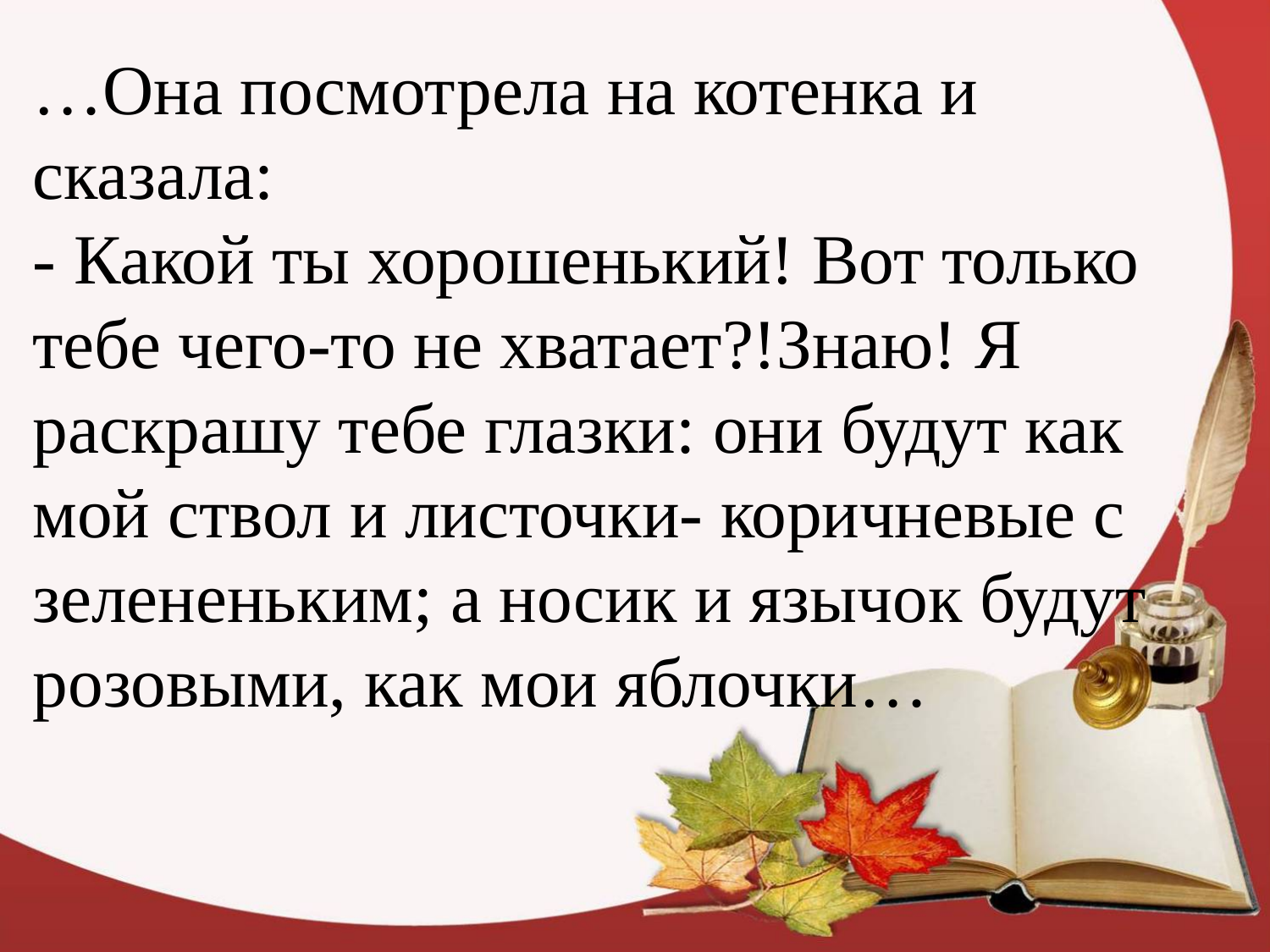

# …Она посмотрела на котенка и сказала: - Какой ты хорошенький! Вот только тебе чего-то не хватает?!Знаю! Я раскрашу тебе глазки: они будут как мой ствол и листочки- коричневые с зелененьким; а носик и язычок будут розовыми, как мои яблочки…